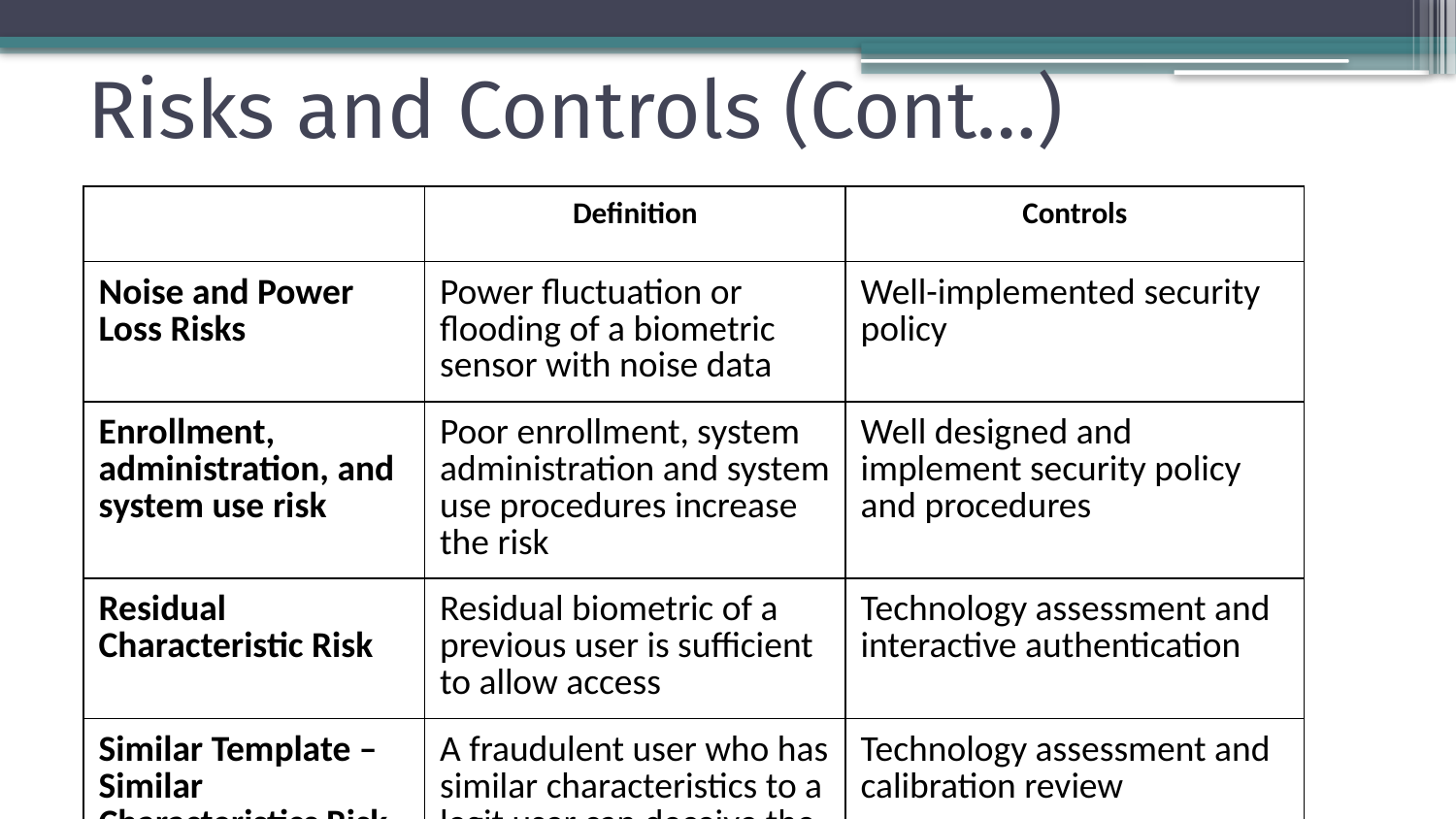

# Risks and Controls (Cont…)
|  | Definition | Controls |
| --- | --- | --- |
| Noise and Power Loss Risks | Power fluctuation or flooding of a biometric sensor with noise data | Well-implemented security policy |
| Enrollment, administration, and system use risk | Poor enrollment, system administration and system use procedures increase the risk | Well designed and implement security policy and procedures |
| Residual Characteristic Risk | Residual biometric of a previous user is sufficient to allow access | Technology assessment and interactive authentication |
| Similar Template – Similar Characteristics Risk | A fraudulent user who has similar characteristics to a legit user can deceive the system | Technology assessment and calibration review |